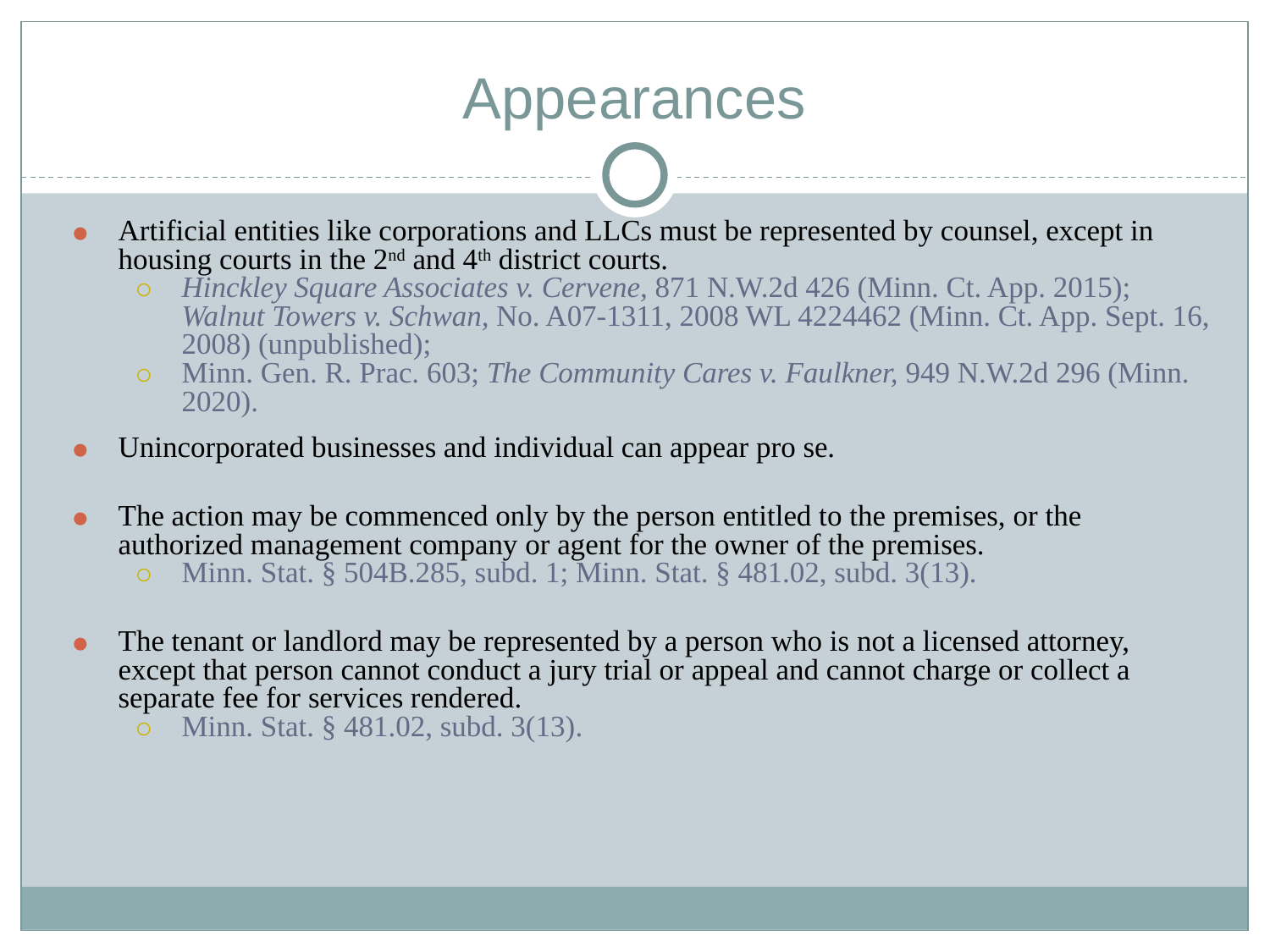

# Appearances
Artificial entities like corporations and LLCs must be represented by counsel, except in housing courts in the 2nd and 4th district courts.
Hinckley Square Associates v. Cervene, 871 N.W.2d 426 (Minn. Ct. App. 2015); Walnut Towers v. Schwan, No. A07-1311, 2008 WL 4224462 (Minn. Ct. App. Sept. 16, 2008) (unpublished);
Minn. Gen. R. Prac. 603; The Community Cares v. Faulkner, 949 N.W.2d 296 (Minn. 2020).
Unincorporated businesses and individual can appear pro se.

The action may be commenced only by the person entitled to the premises, or the authorized management company or agent for the owner of the premises.
Minn. Stat. § 504B.285, subd. 1; Minn. Stat. § 481.02, subd. 3(13).

The tenant or landlord may be represented by a person who is not a licensed attorney, except that person cannot conduct a jury trial or appeal and cannot charge or collect a separate fee for services rendered.
Minn. Stat. § 481.02, subd. 3(13).